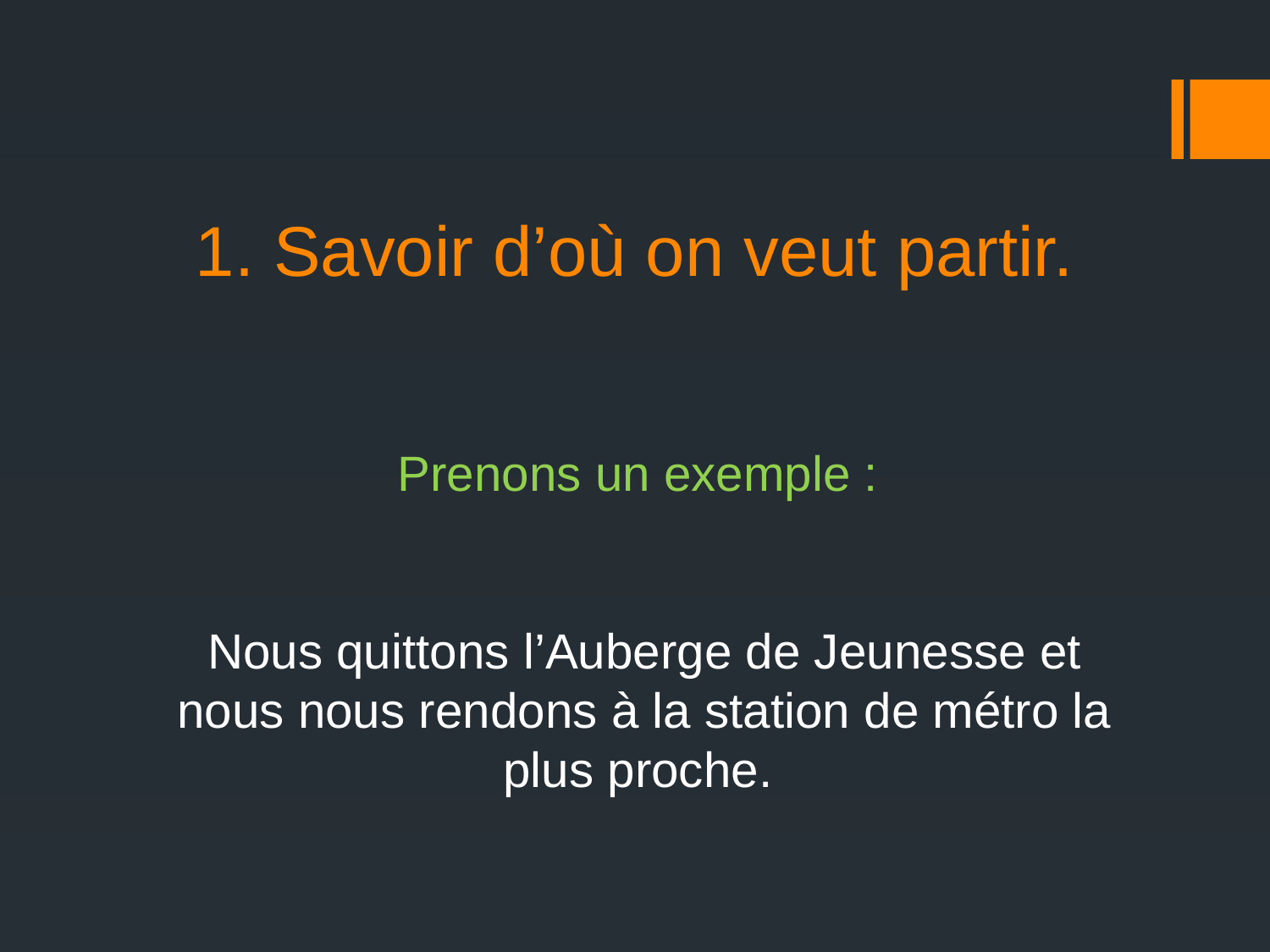

# 1. Savoir d’où on veut partir.
Prenons un exemple :

Nous quittons l’Auberge de Jeunesse et nous nous rendons à la station de métro la plus proche.